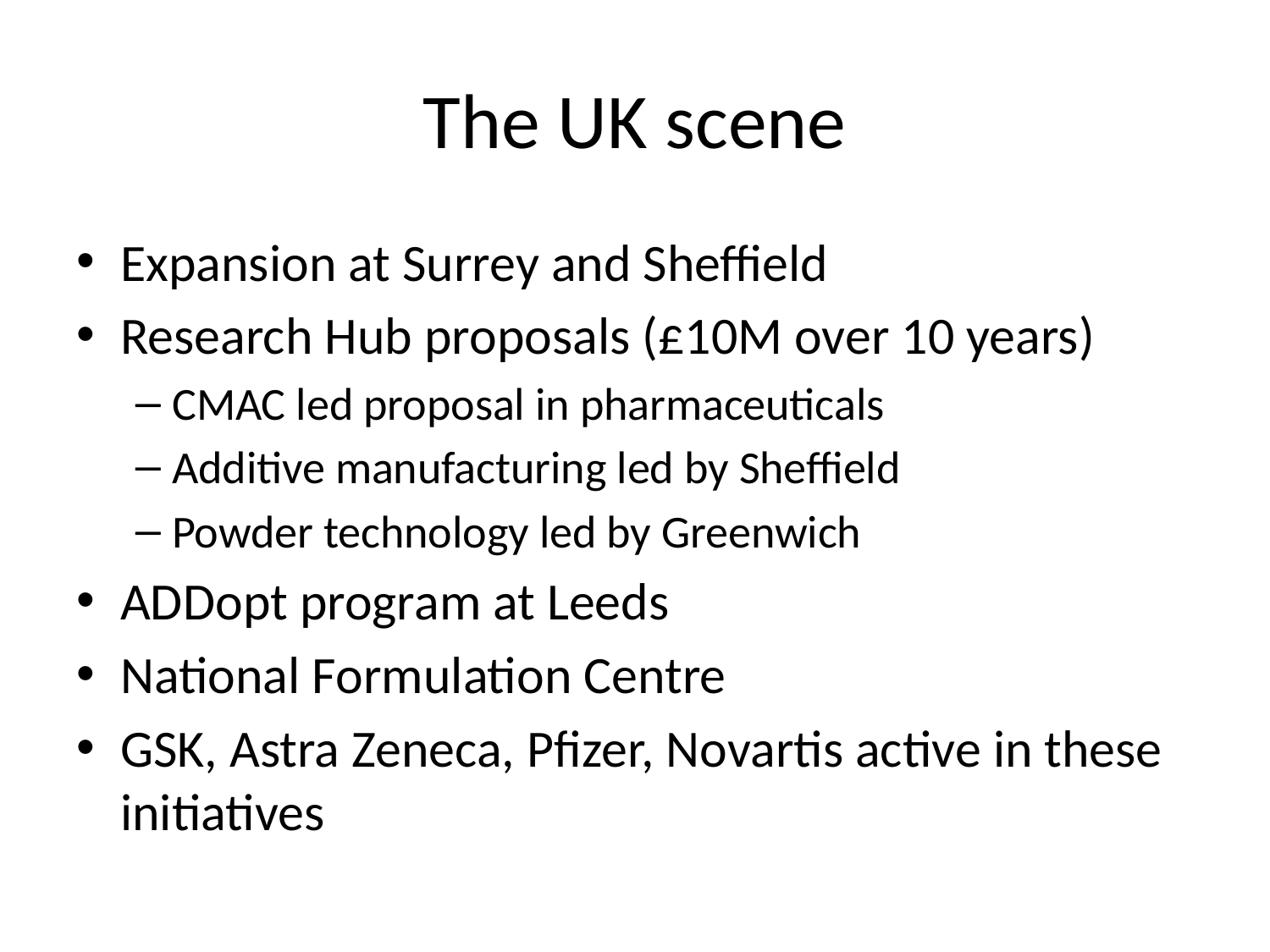

# The UK scene
Expansion at Surrey and Sheffield
Research Hub proposals (£10M over 10 years)
CMAC led proposal in pharmaceuticals
Additive manufacturing led by Sheffield
Powder technology led by Greenwich
ADDopt program at Leeds
National Formulation Centre
GSK, Astra Zeneca, Pfizer, Novartis active in these initiatives